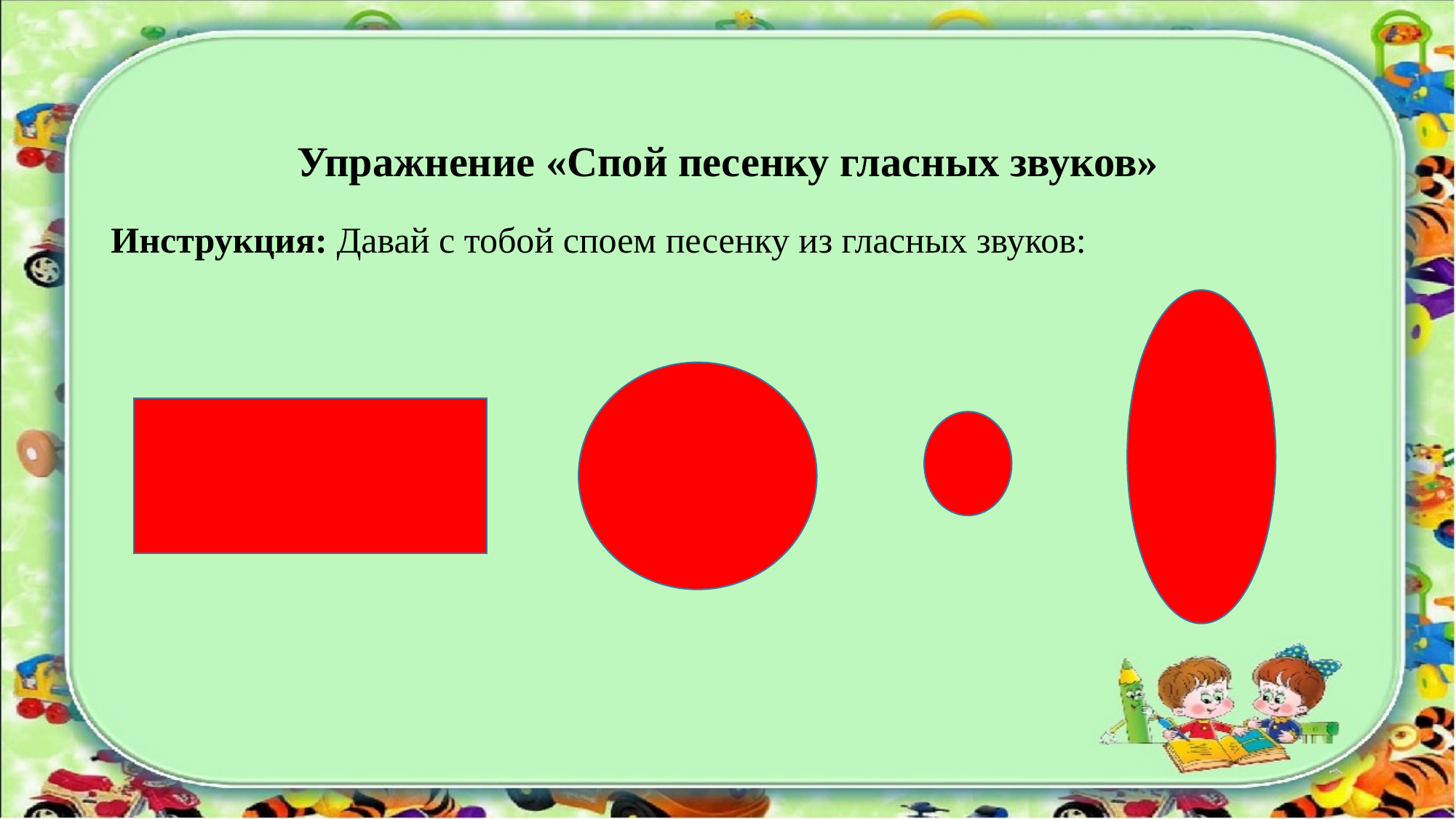

# Упражнение «Спой песенку гласных звуков»
Инструкция: Давай с тобой споем песенку из гласных звуков: